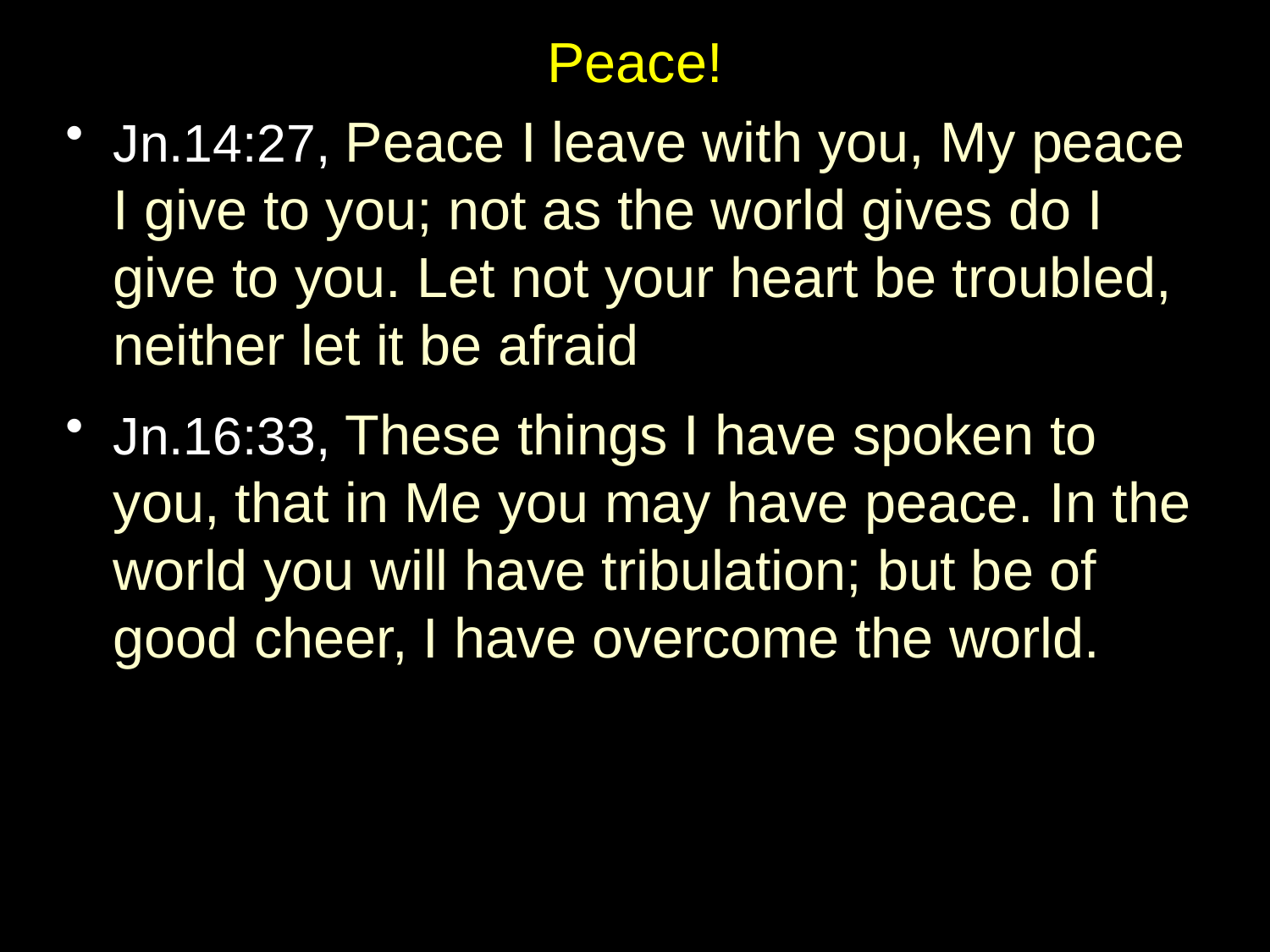

# Peace!
Jn.14:27, Peace I leave with you, My peace I give to you; not as the world gives do I give to you. Let not your heart be troubled, neither let it be afraid
Jn.16:33, These things I have spoken to you, that in Me you may have peace. In the world you will have tribulation; but be of good cheer, I have overcome the world.